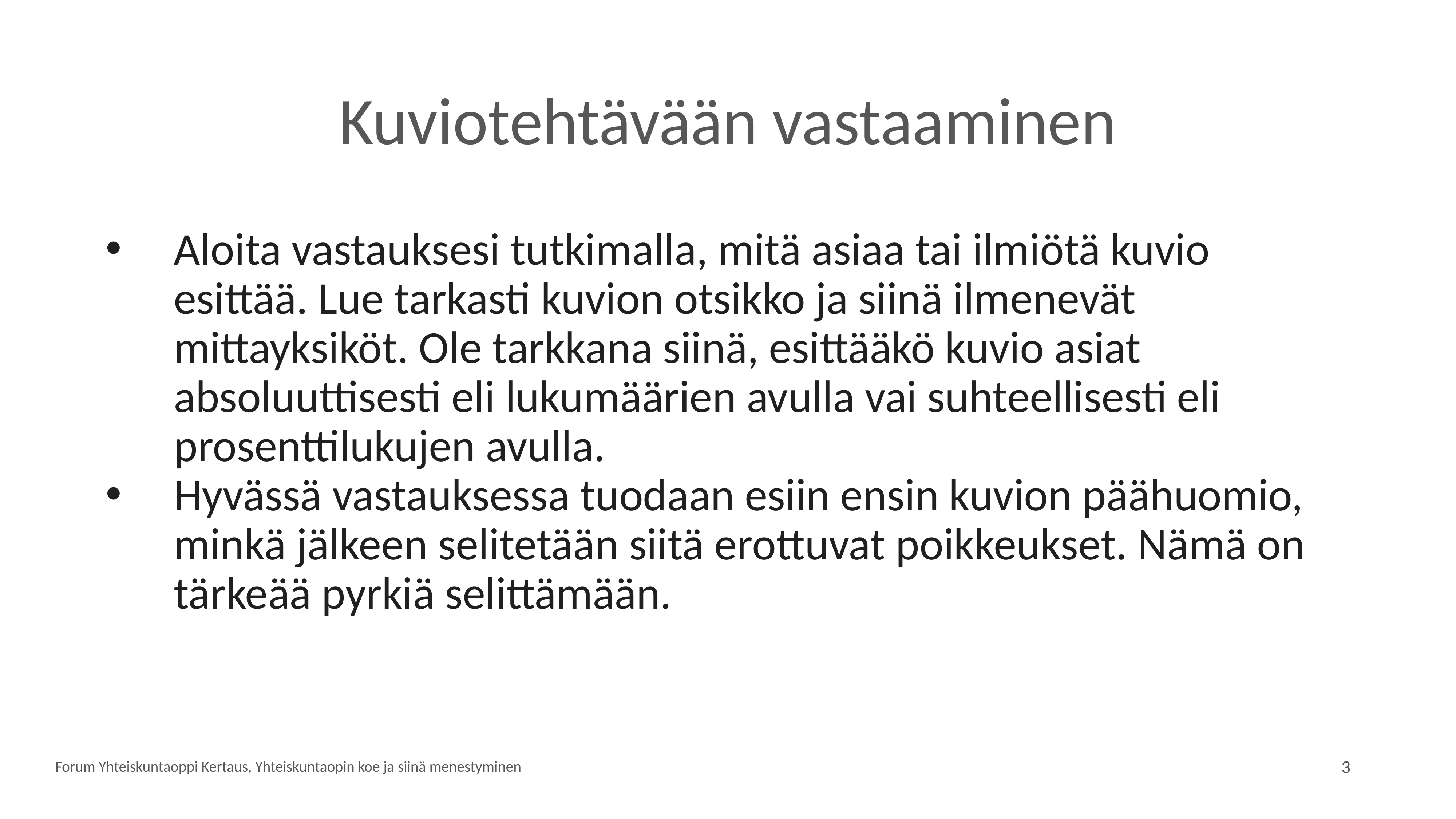

# Kuviotehtävään vastaaminen
Aloita vastauksesi tutkimalla, mitä asiaa tai ilmiötä kuvio esittää. Lue tarkasti kuvion otsikko ja siinä ilmenevät mittayksiköt. Ole tarkkana siinä, esittääkö kuvio asiat absoluuttisesti eli lukumäärien avulla vai suhteellisesti eli prosenttilukujen avulla.
Hyvässä vastauksessa tuodaan esiin ensin kuvion päähuomio, minkä jälkeen selitetään siitä erottuvat poikkeukset. Nämä on tärkeää pyrkiä selittämään.
Forum Yhteiskuntaoppi Kertaus, Yhteiskuntaopin koe ja siinä menestyminen
3